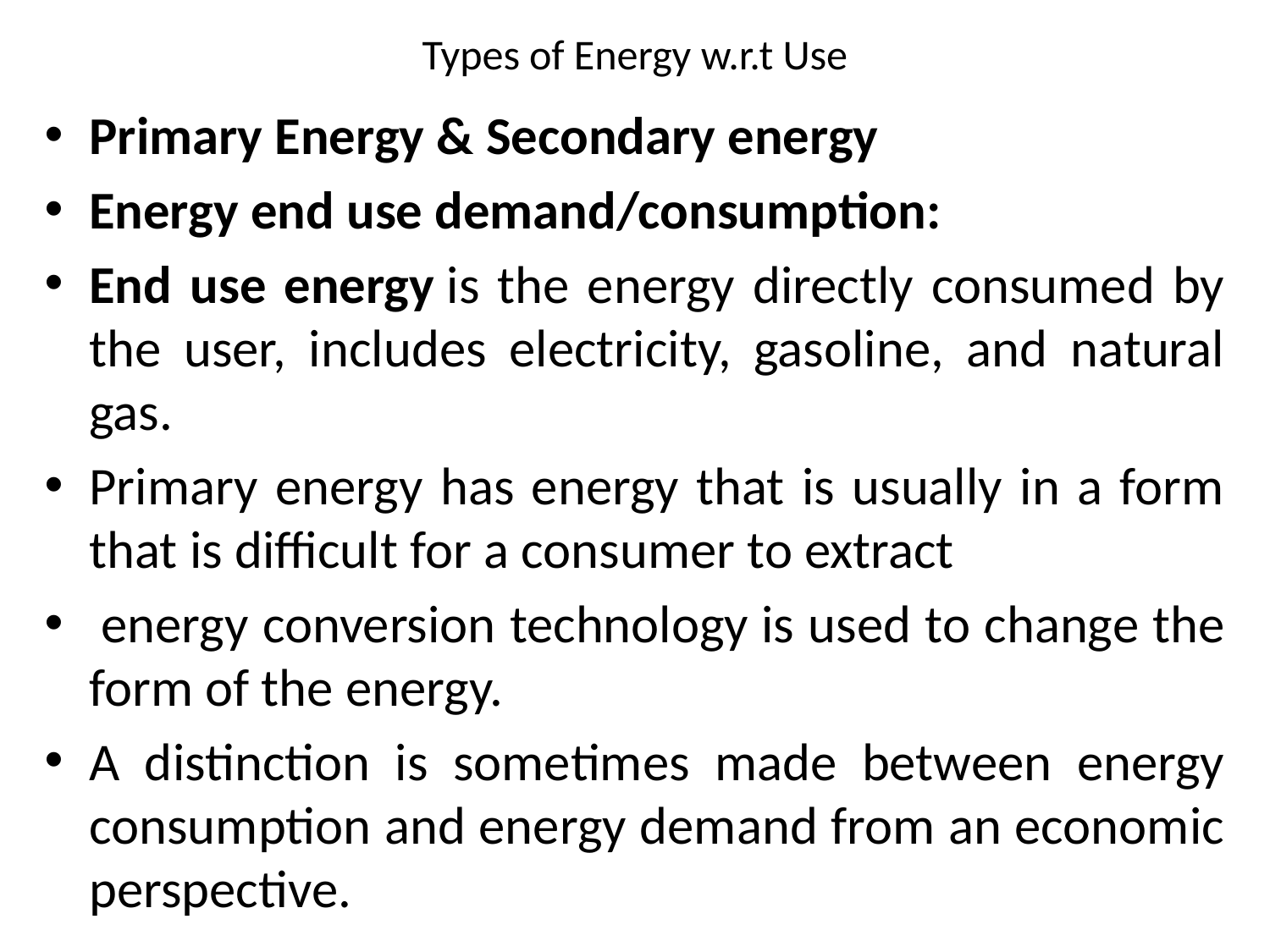

# Types of Energy w.r.t Use
Primary Energy & Secondary energy
Energy end use demand/consumption:
End use energy is the energy directly consumed by the user, includes electricity, gasoline, and natural gas.
Primary energy has energy that is usually in a form that is difficult for a consumer to extract
 energy conversion technology is used to change the form of the energy.
A distinction is sometimes made between energy consumption and energy demand from an economic perspective.